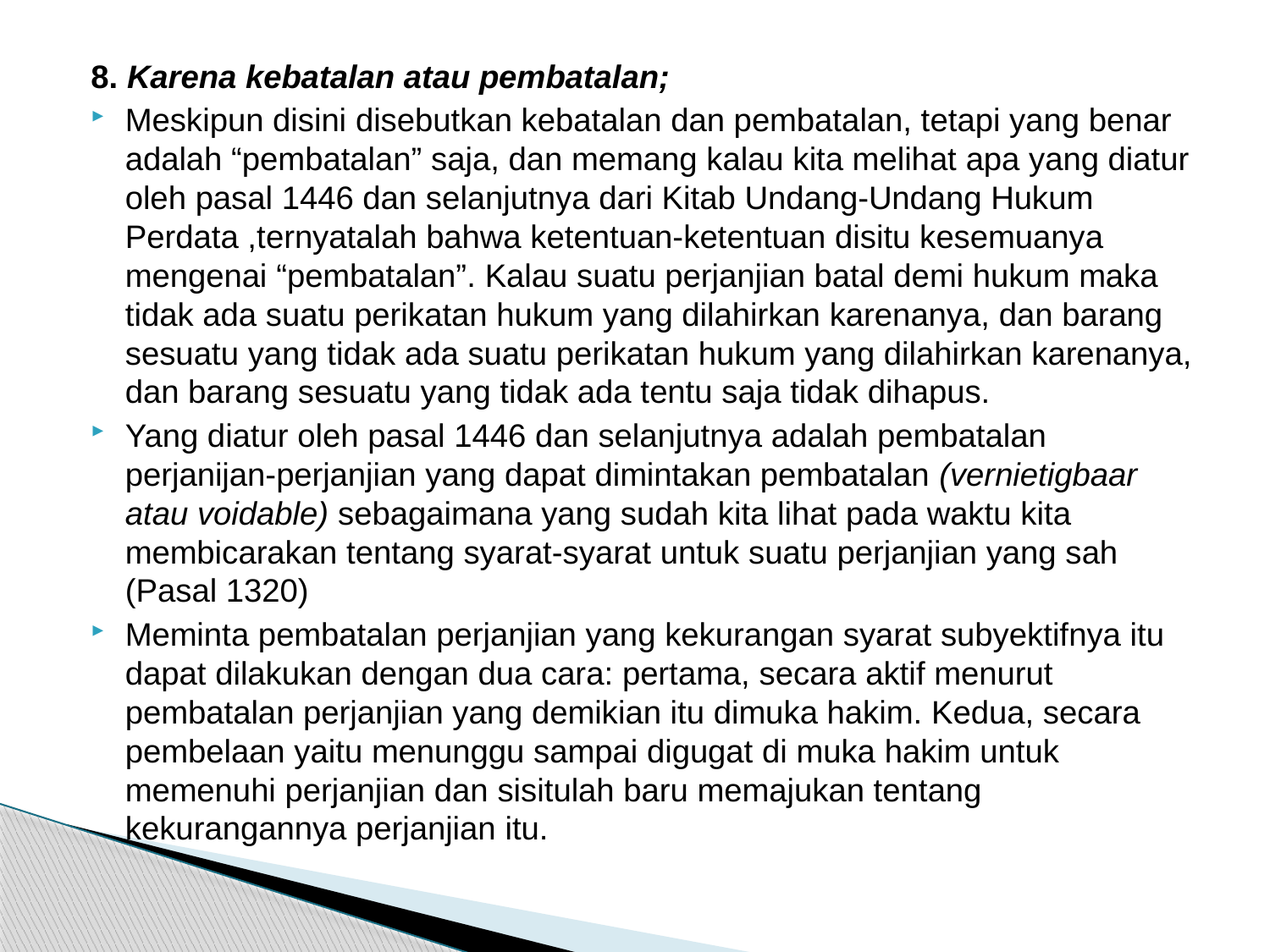

8. Karena kebatalan atau pembatalan;
Meskipun disini disebutkan kebatalan dan pembatalan, tetapi yang benar adalah “pembatalan” saja, dan memang kalau kita melihat apa yang diatur oleh pasal 1446 dan selanjutnya dari Kitab Undang-Undang Hukum Perdata ,ternyatalah bahwa ketentuan-ketentuan disitu kesemuanya mengenai “pembatalan”. Kalau suatu perjanjian batal demi hukum maka tidak ada suatu perikatan hukum yang dilahirkan karenanya, dan barang sesuatu yang tidak ada suatu perikatan hukum yang dilahirkan karenanya, dan barang sesuatu yang tidak ada tentu saja tidak dihapus.
Yang diatur oleh pasal 1446 dan selanjutnya adalah pembatalan perjanijan-perjanjian yang dapat dimintakan pembatalan (vernietigbaar atau voidable) sebagaimana yang sudah kita lihat pada waktu kita membicarakan tentang syarat-syarat untuk suatu perjanjian yang sah (Pasal 1320)
Meminta pembatalan perjanjian yang kekurangan syarat subyektifnya itu dapat dilakukan dengan dua cara: pertama, secara aktif menurut pembatalan perjanjian yang demikian itu dimuka hakim. Kedua, secara pembelaan yaitu menunggu sampai digugat di muka hakim untuk memenuhi perjanjian dan sisitulah baru memajukan tentang kekurangannya perjanjian itu.